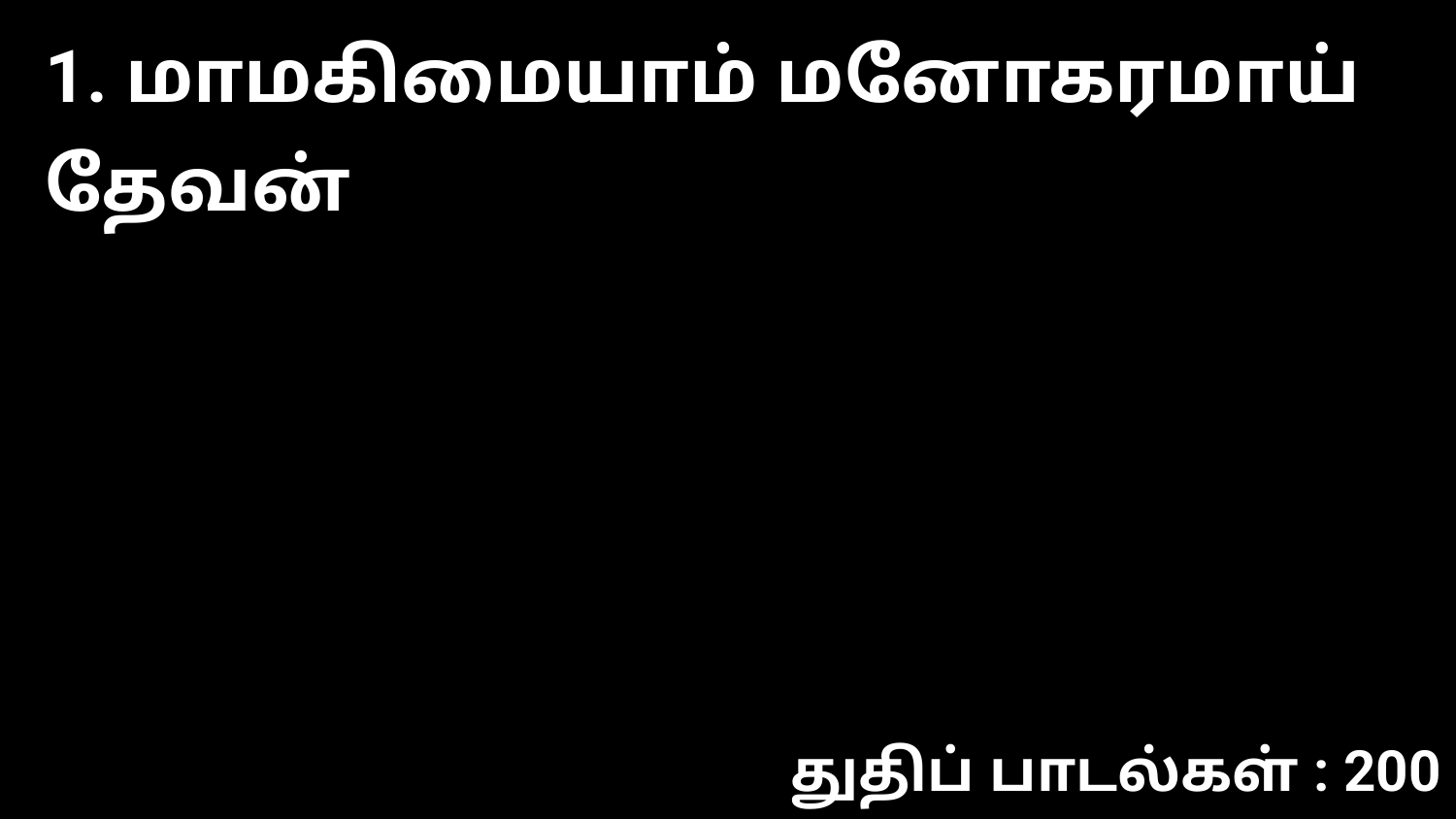

1. மாமகிமையாம் மனோகரமாய் தேவன்
துதிப் பாடல்கள் : 200